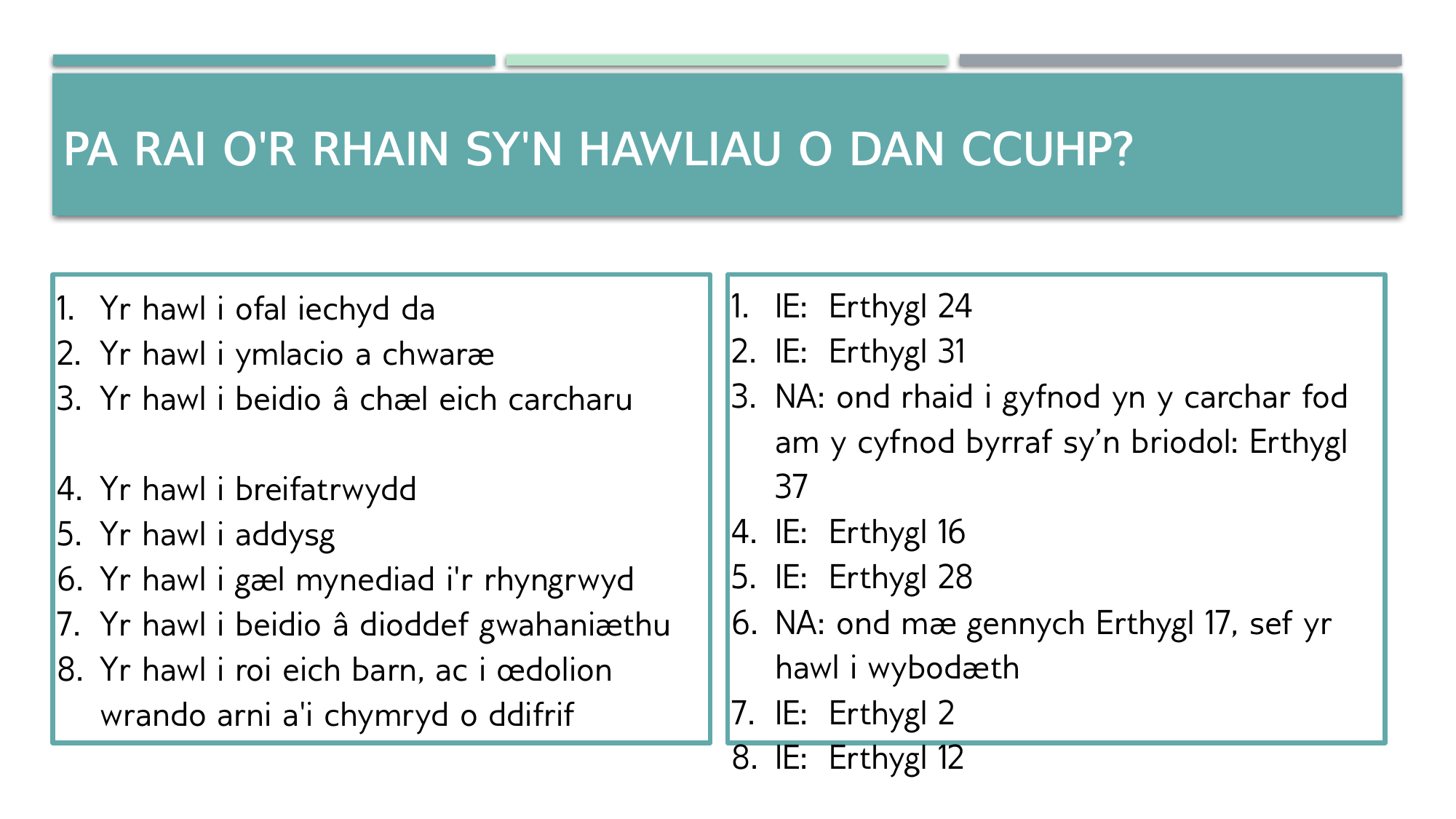

# Pa rai o'r rhain sy'n hawliau o dan CCUHP?
1. 	AFIACH: Mae atyniad yn bwysig ond mae cyfeillgarwch yn hollbwysig
2. AFIACH: Mae pob perthynas yn mynd trwy bethau da a drwg
3. IACH: Mae ymdrin yn barchus â materion wrth iddynt godi yn cadw perthnasoedd ar y trywydd iawn

Yr hawl i ofal iechyd da
Yr hawl i ymlacio a chwarae
Yr hawl i beidio â chael eich carcharu

Yr hawl i breifatrwydd
Yr hawl i addysg
Yr hawl i gael mynediad i'r rhyngrwyd
Yr hawl i beidio â dioddef gwahaniaethu
Yr hawl i roi eich barn, ac i oedolion wrando arni a'i chymryd o ddifrif

IE:  Erthygl 24
IE:  Erthygl 31
NA: ond rhaid i gyfnod yn y carchar fod am y cyfnod byrraf sy’n briodol: Erthygl 37
IE:  Erthygl 16
IE:  Erthygl 28
NA: ond mae gennych Erthygl 17, sef yr hawl i wybodaeth
IE:  Erthygl 2
IE:  Erthygl 12

1. Perthynas wedi'i seilio'n bennaf ar GYFEILLGARWCH
2. DYLAI’R DDAU BARTNER DDISGWYL IDDO FOD YN BERFFAITH - OS NAD YW’N BERFFAITH, DYLID SYMUD YMLAEN
3. YMDRINIWYD Â GWRTHDARO’R GYNNAR
4.